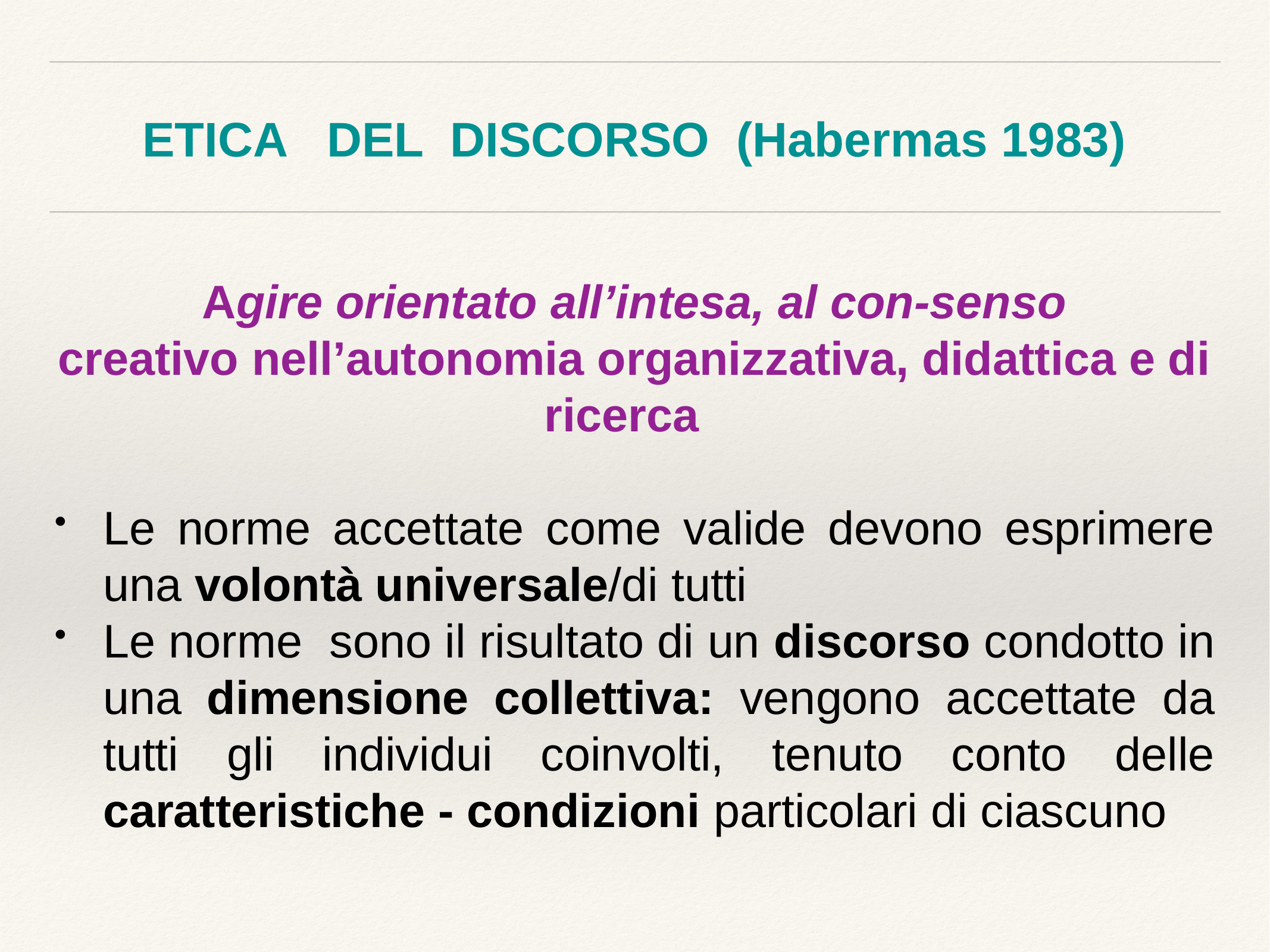

# ETICA   DEL  DISCORSO  (Habermas 1983)
Agire orientato all’intesa, al con-senso
creativo nell’autonomia organizzativa, didattica e di ricerca

Le norme accettate come valide devono esprimere una volontà universale/di tutti
Le norme  sono il risultato di un discorso condotto in una dimensione collettiva: vengono accettate da tutti gli individui coinvolti, tenuto conto delle caratteristiche - condizioni particolari di ciascuno